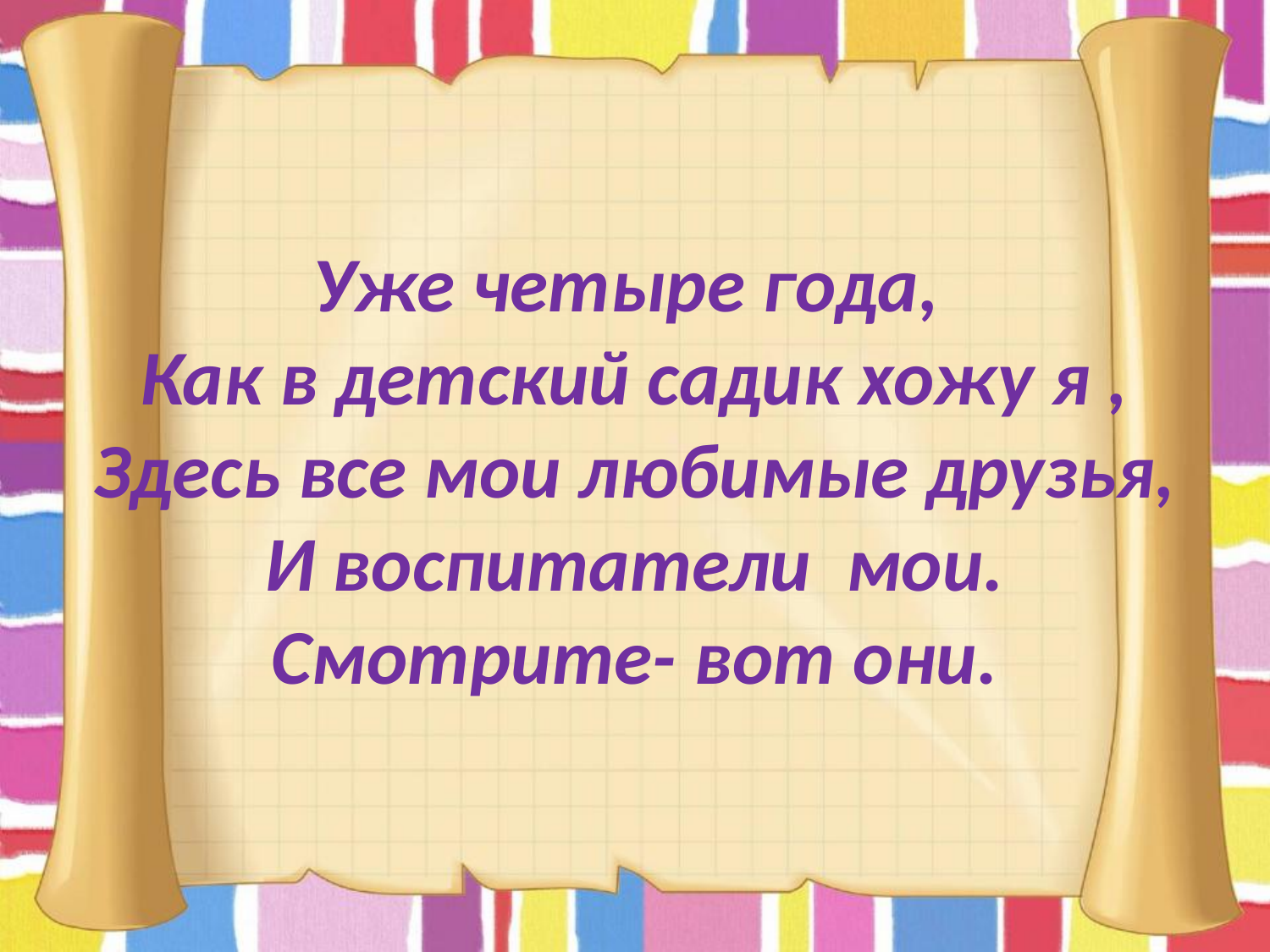

# Уже четыре года, Как в детский садик хожу я , Здесь все мои любимые друзья, И воспитатели  мои. Смотрите- вот они.